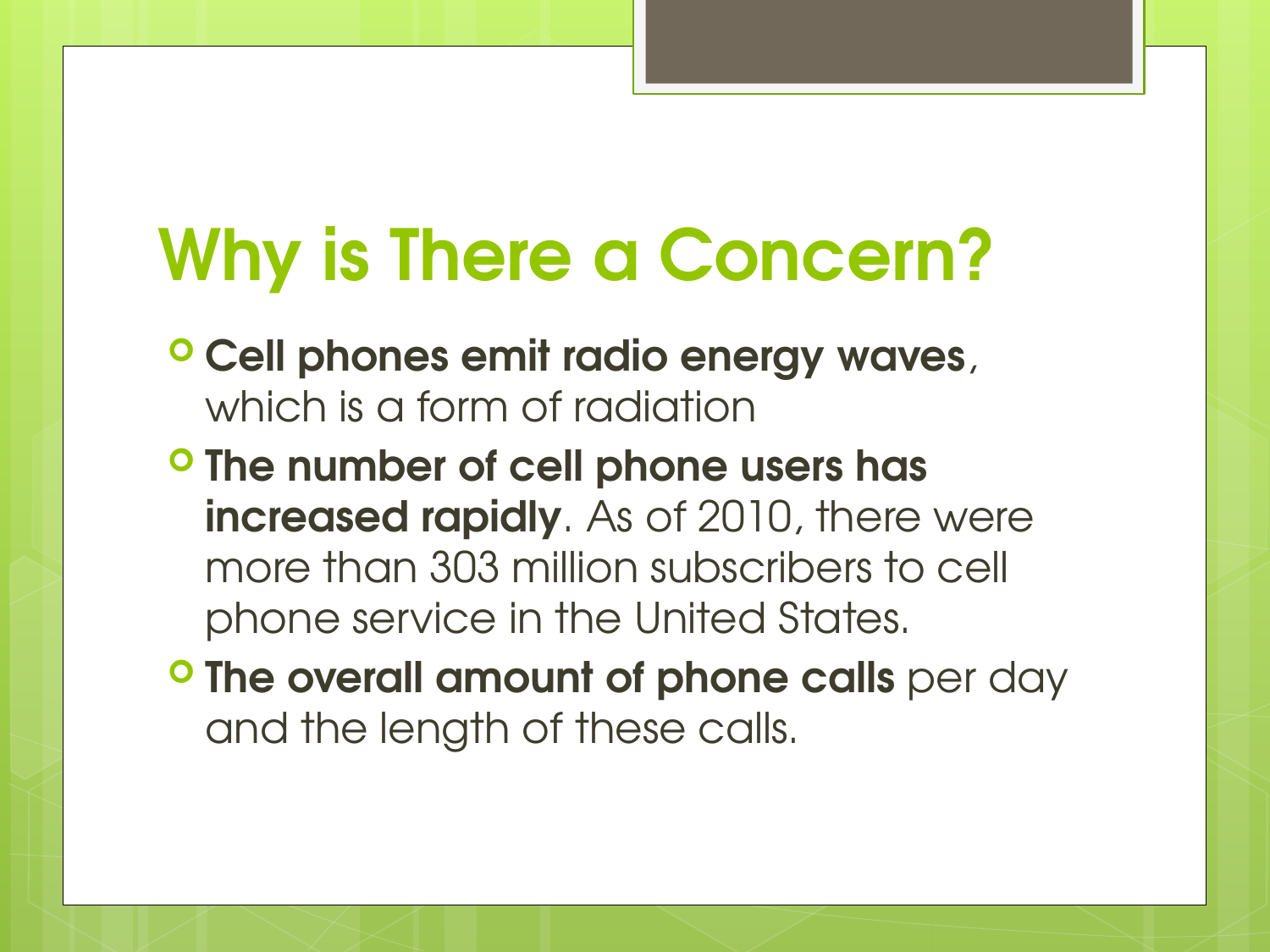

# Why is There a Concern?
Cell phones emit radio energy waves, which is a form of radiation
The number of cell phone users has increased rapidly. As of 2010, there were more than 303 million subscribers to cell phone service in the United States.
The overall amount of phone calls per day and the length of these calls.